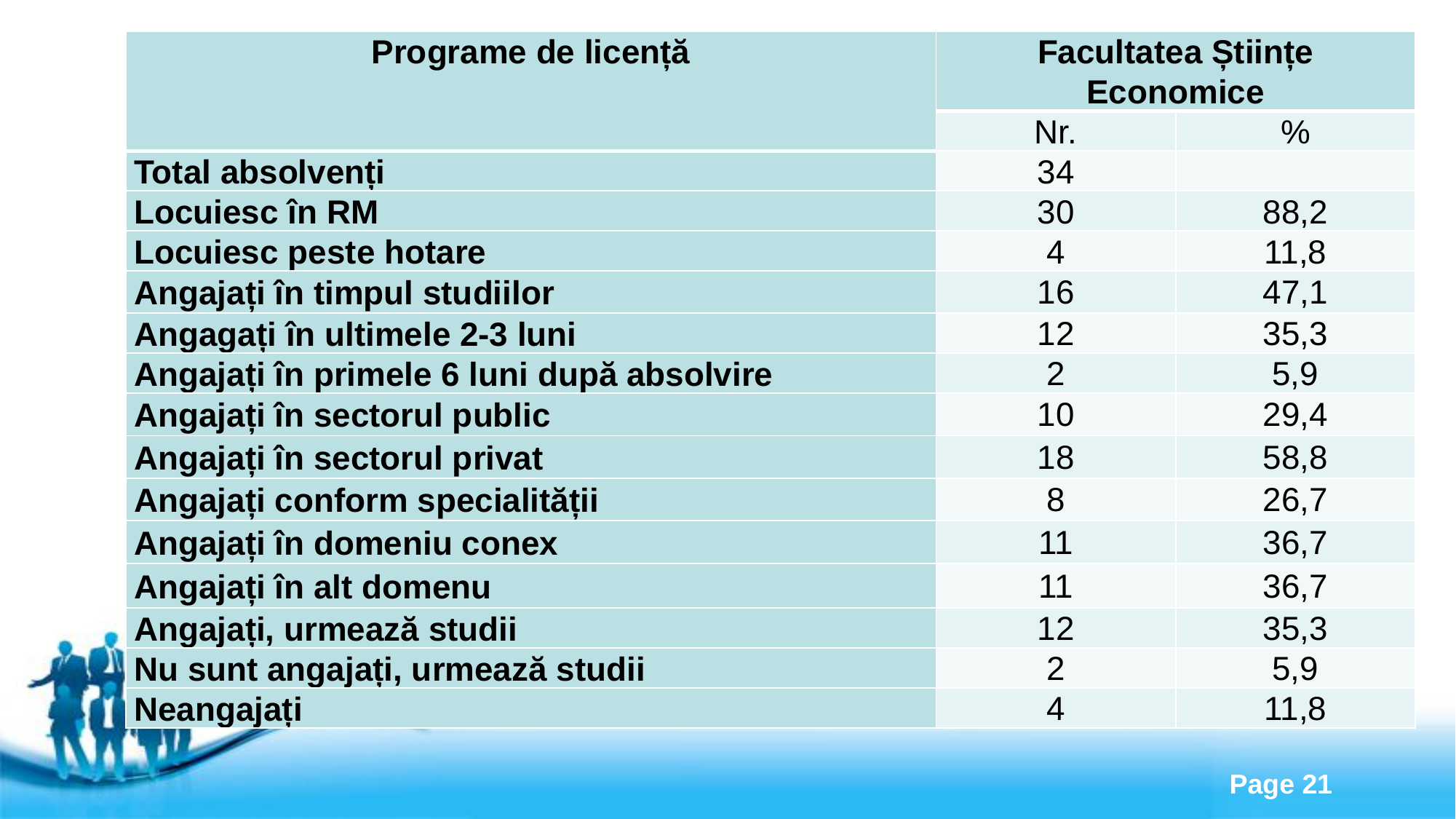

| Programe de licență | Facultatea Științe Economice |  |
| --- | --- | --- |
|  | Nr. | % |
| Total absolvenți | 34 |  |
| Locuiesc în RM | 30 | 88,2 |
| Locuiesc peste hotare | 4 | 11,8 |
| Angajați în timpul studiilor | 16 | 47,1 |
| Angagați în ultimele 2-3 luni | 12 | 35,3 |
| Angajați în primele 6 luni după absolvire | 2 | 5,9 |
| Angajați în sectorul public | 10 | 29,4 |
| Angajați în sectorul privat | 18 | 58,8 |
| Angajați conform specialității | 8 | 26,7 |
| Angajați în domeniu conex | 11 | 36,7 |
| Angajați în alt domenu | 11 | 36,7 |
| Angajați, urmează studii | 12 | 35,3 |
| Nu sunt angajați, urmează studii | 2 | 5,9 |
| Neangajați | 4 | 11,8 |